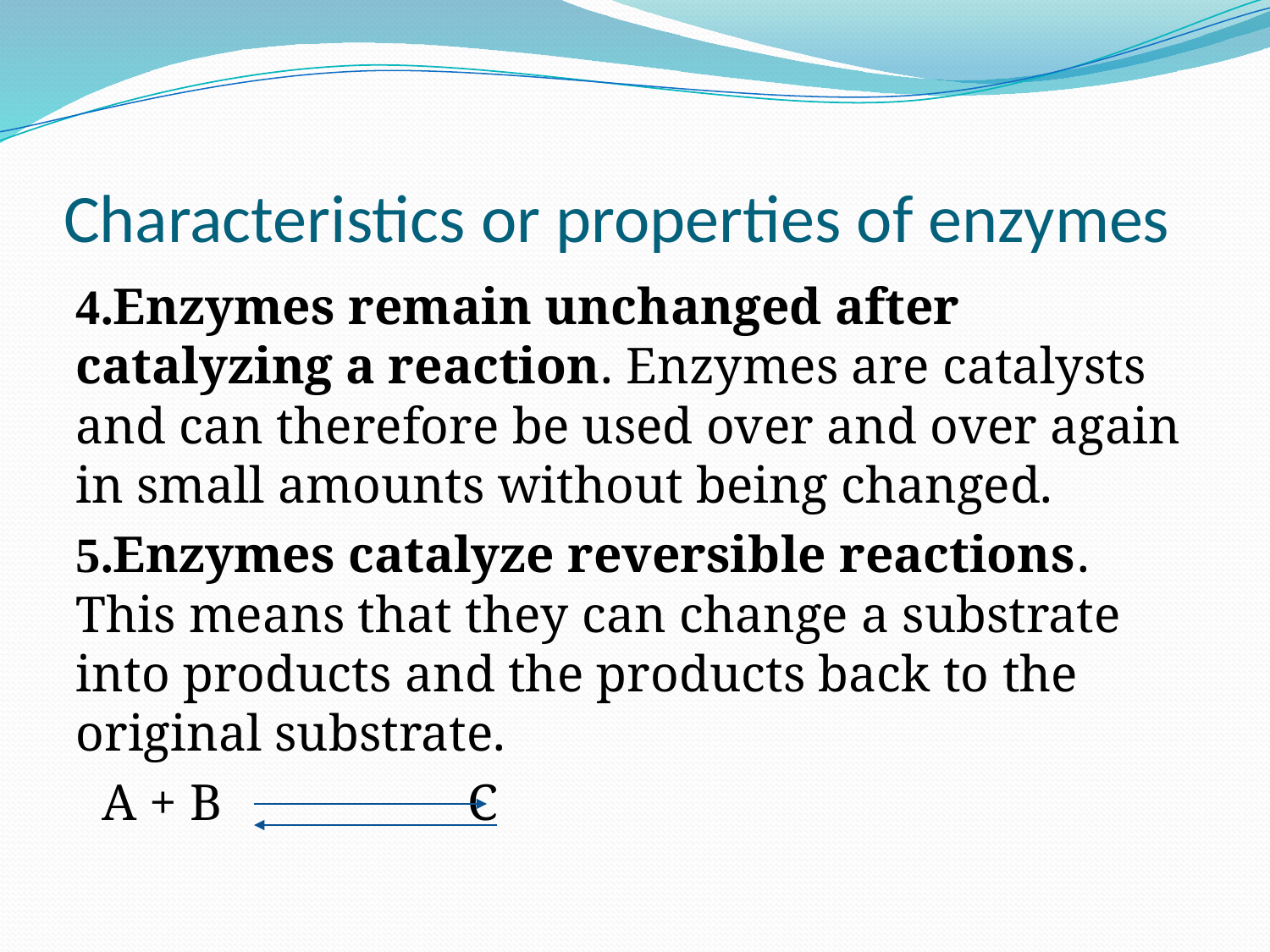

# Characteristics or properties of enzymes
4.Enzymes remain unchanged after catalyzing a reaction. Enzymes are catalysts and can therefore be used over and over again in small amounts without being changed.
5.Enzymes catalyze reversible reactions. This means that they can change a substrate into products and the products back to the original substrate.
  A + B                   C